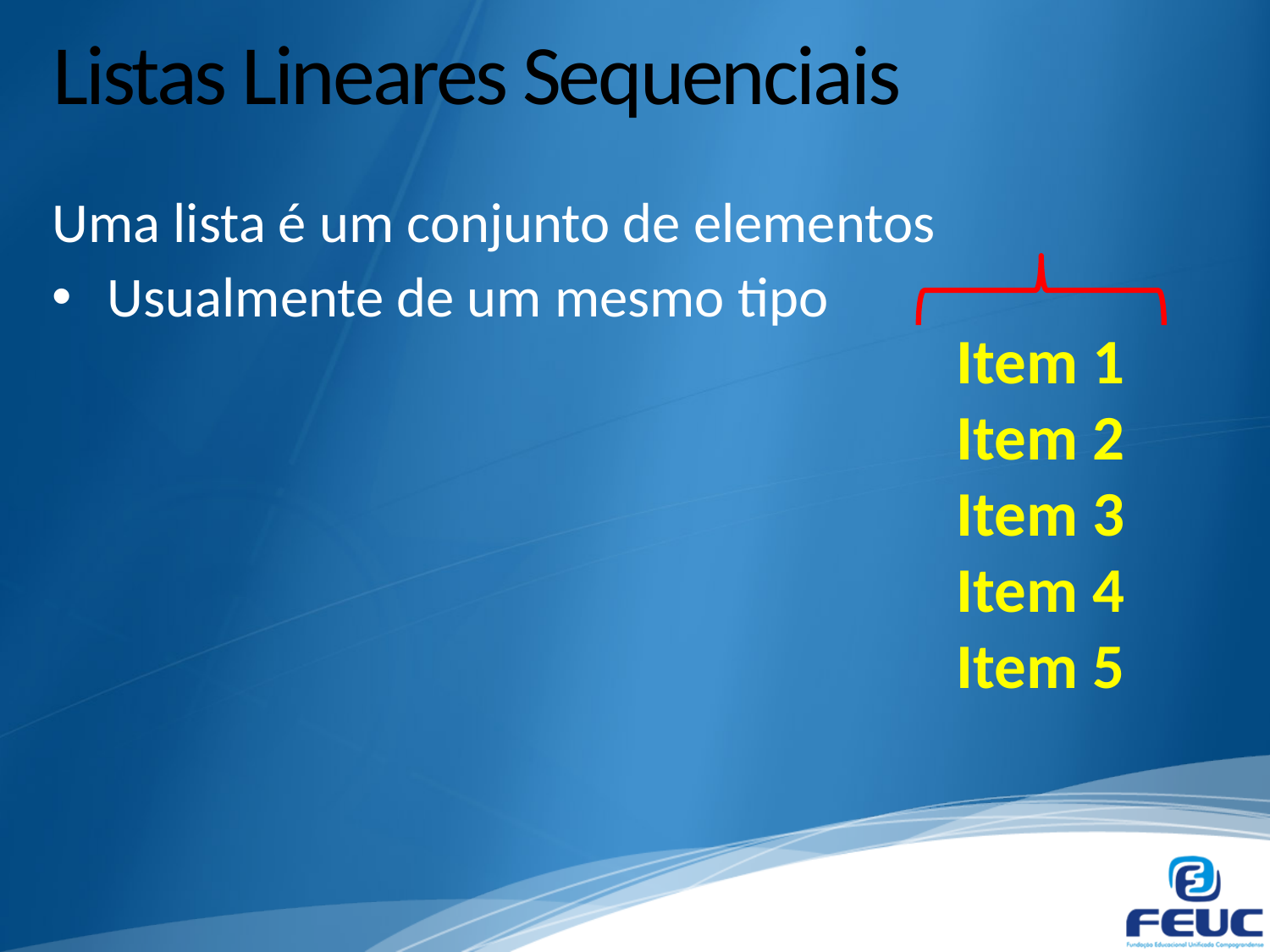

# Listas Lineares Sequenciais
Uma lista é um conjunto de elementos
Usualmente de um mesmo tipo

Item 1
Item 2
Item 3
Item 4
Item 5